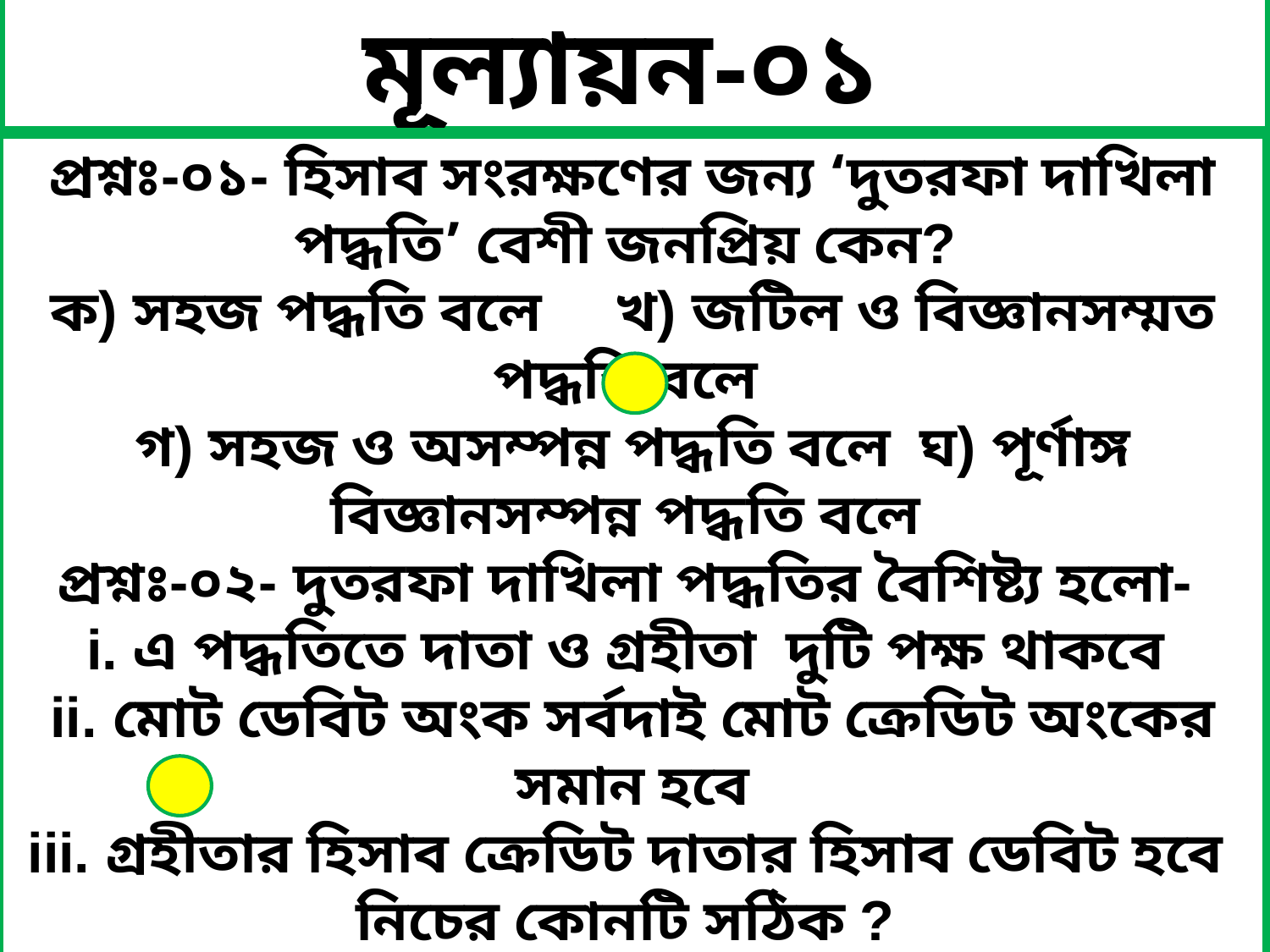

মূল্যায়ন-০১
প্রশ্নঃ-০১- হিসাব সংরক্ষণের জন্য ‘দুতরফা দাখিলা পদ্ধতি’ বেশী জনপ্রিয় কেন?
ক) সহজ পদ্ধতি বলে     খ) জটিল ও বিজ্ঞানসম্মত পদ্ধতি বলে
গ) সহজ ও অসম্পন্ন পদ্ধতি বলে  ঘ) পূর্ণাঙ্গ বিজ্ঞানসম্পন্ন পদ্ধতি বলে
প্রশ্নঃ-০২- দুতরফা দাখিলা পদ্ধতির বৈশিষ্ট্য হলো-
i. এ পদ্ধতিতে দাতা ও গ্রহীতা  দুটি পক্ষ থাকবে
ii. মোট ডেবিট অংক সর্বদাই মোট ক্রেডিট অংকের সমান হবে
iii. গ্রহীতার হিসাব ক্রেডিট দাতার হিসাব ডেবিট হবে
নিচের কোনটি সঠিক ?
ক.         i       ও       ii          খ.     i     ও     iii
গ.      ii      ও       iii              ঘ.   i   ,  ii     ও    iii